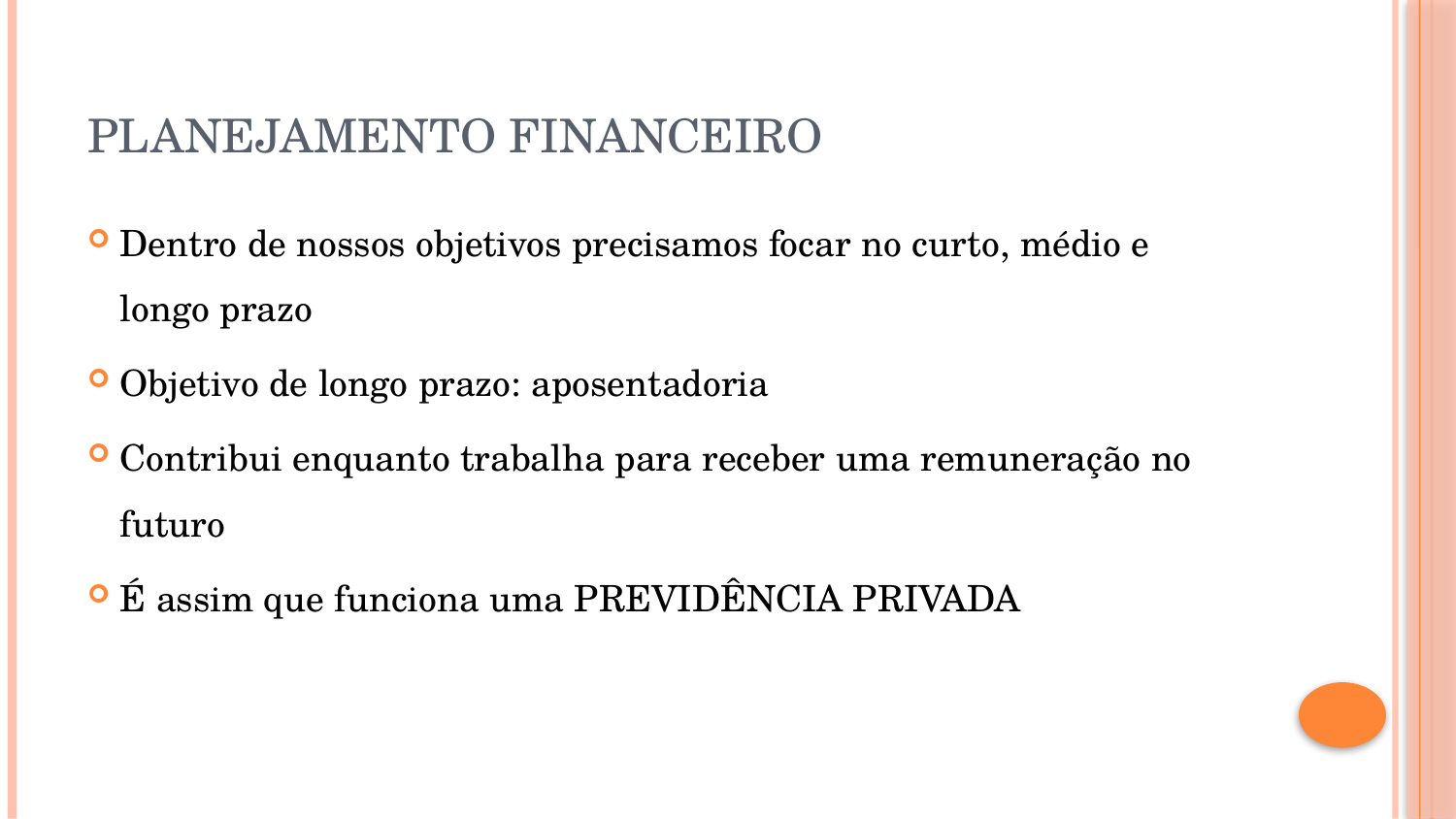

# Planejamento financeiro
Dentro de nossos objetivos precisamos focar no curto, médio e longo prazo
Objetivo de longo prazo: aposentadoria
Contribui enquanto trabalha para receber uma remuneração no futuro
É assim que funciona uma PREVIDÊNCIA PRIVADA